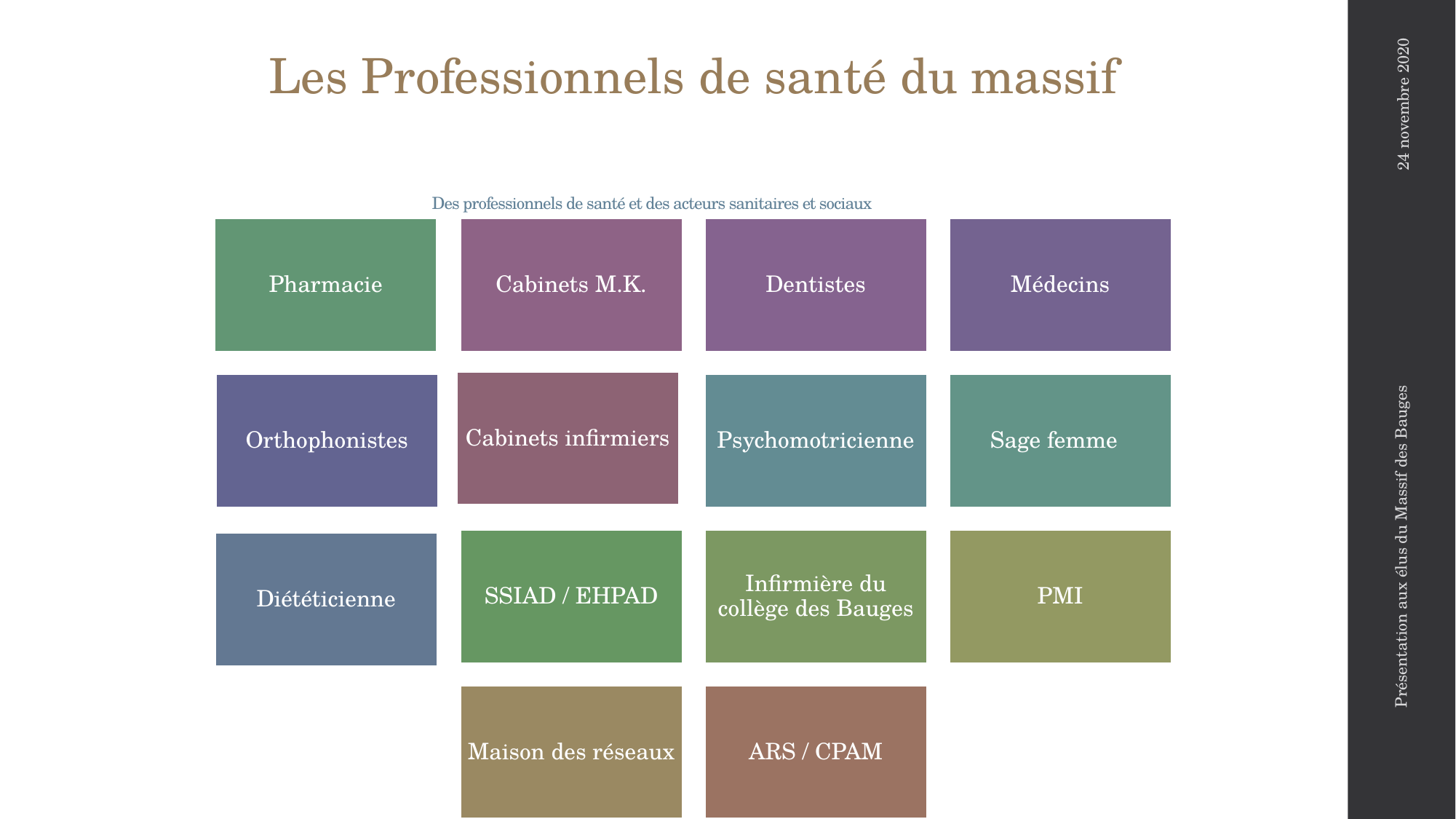

Les Professionnels de santé du massif
# Des professionnels de santé et des acteurs sanitaires et sociaux
24 novembre 2020
Cabinets infirmiers
Cabinets M.K.
Dentistes
Médecins
Orthophonistes
Diététicienne
Psychomotricienne
Sage femme
Pharmacie
SSIAD / EHPAD
Infirmière du collège des Bauges
PMI
Maison des réseaux
ARS / CPAM
Présentation aux élus du Massif des Bauges